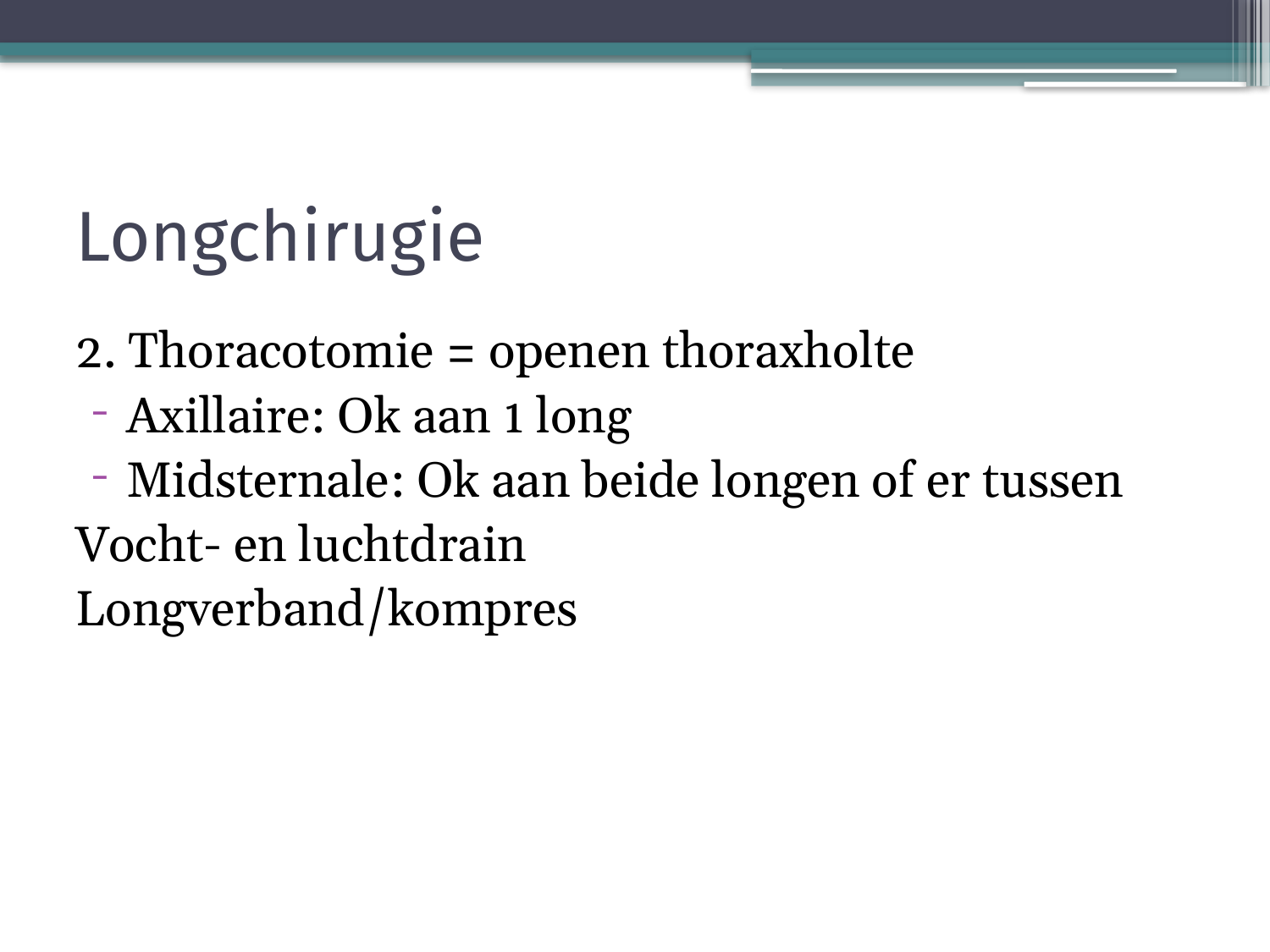

# Longchirugie
2. Thoracotomie = openen thoraxholte
Axillaire: Ok aan 1 long
Midsternale: Ok aan beide longen of er tussen
Vocht- en luchtdrain
Longverband/kompres